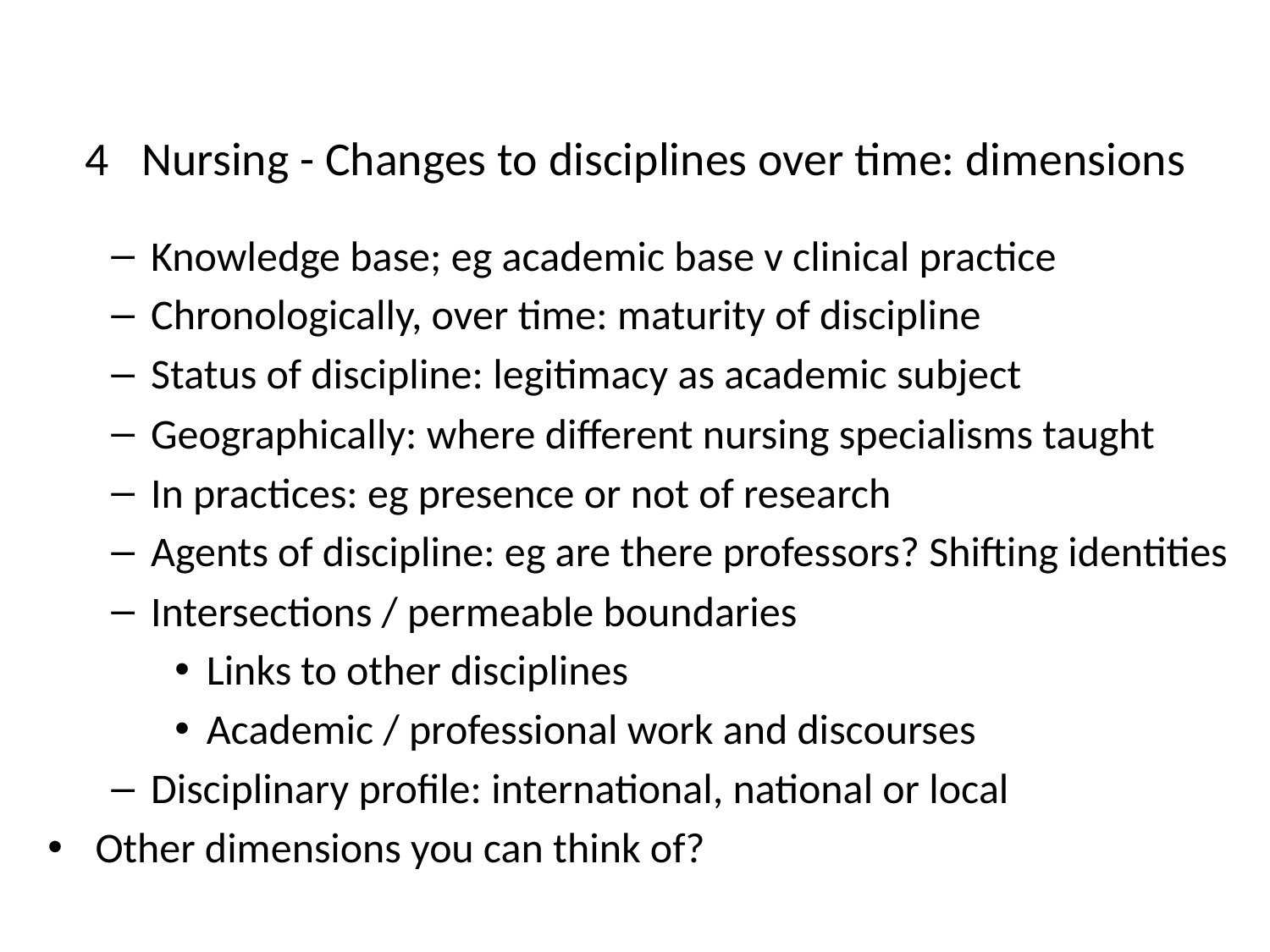

# 4   Nursing - Changes to disciplines over time: dimensions
Knowledge base; eg academic base v clinical practice
Chronologically, over time: maturity of discipline
Status of discipline: legitimacy as academic subject
Geographically: where different nursing specialisms taught
In practices: eg presence or not of research
Agents of discipline: eg are there professors? Shifting identities
Intersections / permeable boundaries
Links to other disciplines
Academic / professional work and discourses
Disciplinary profile: international, national or local
Other dimensions you can think of?